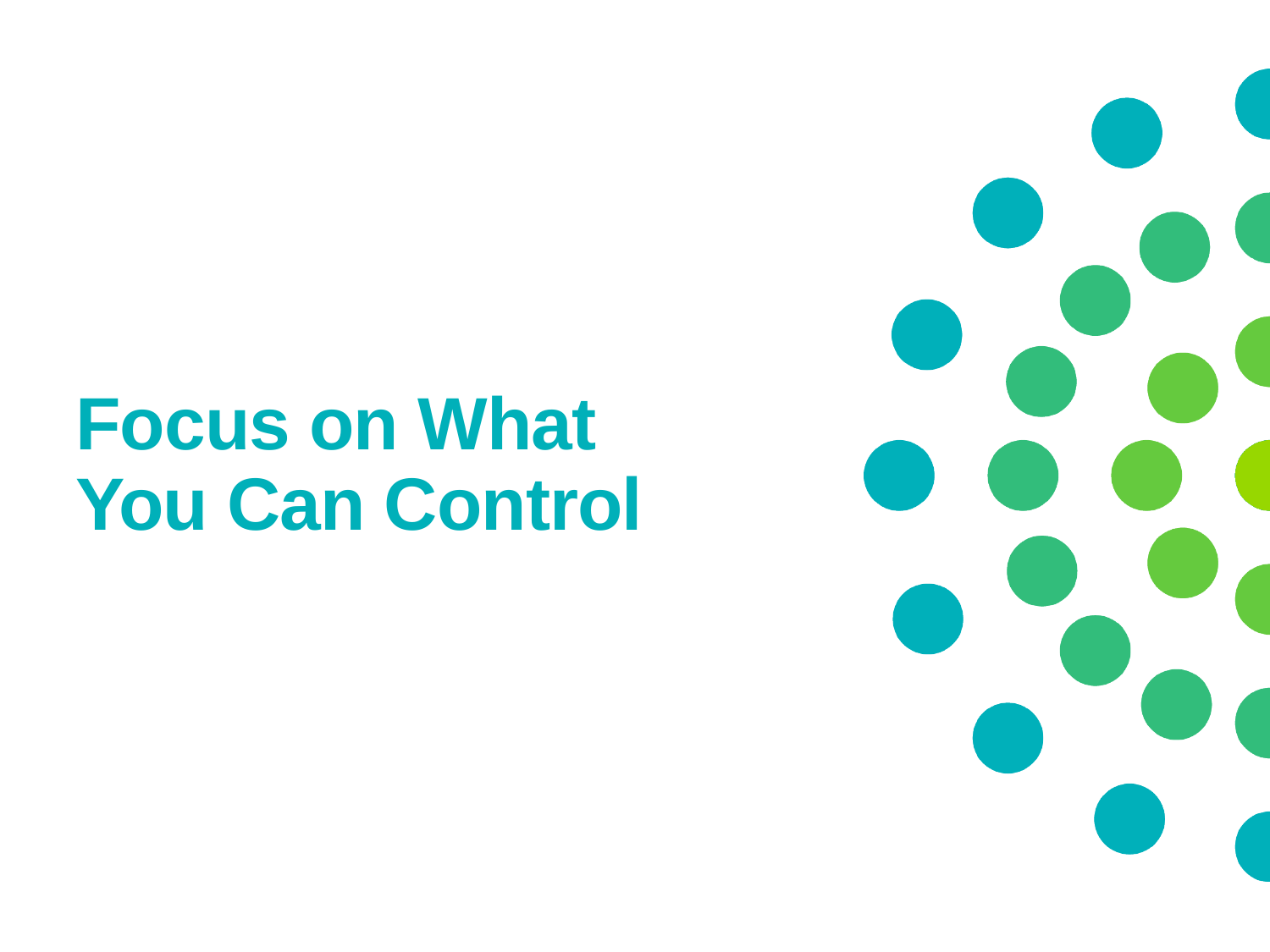

# Focus on What You Can Control